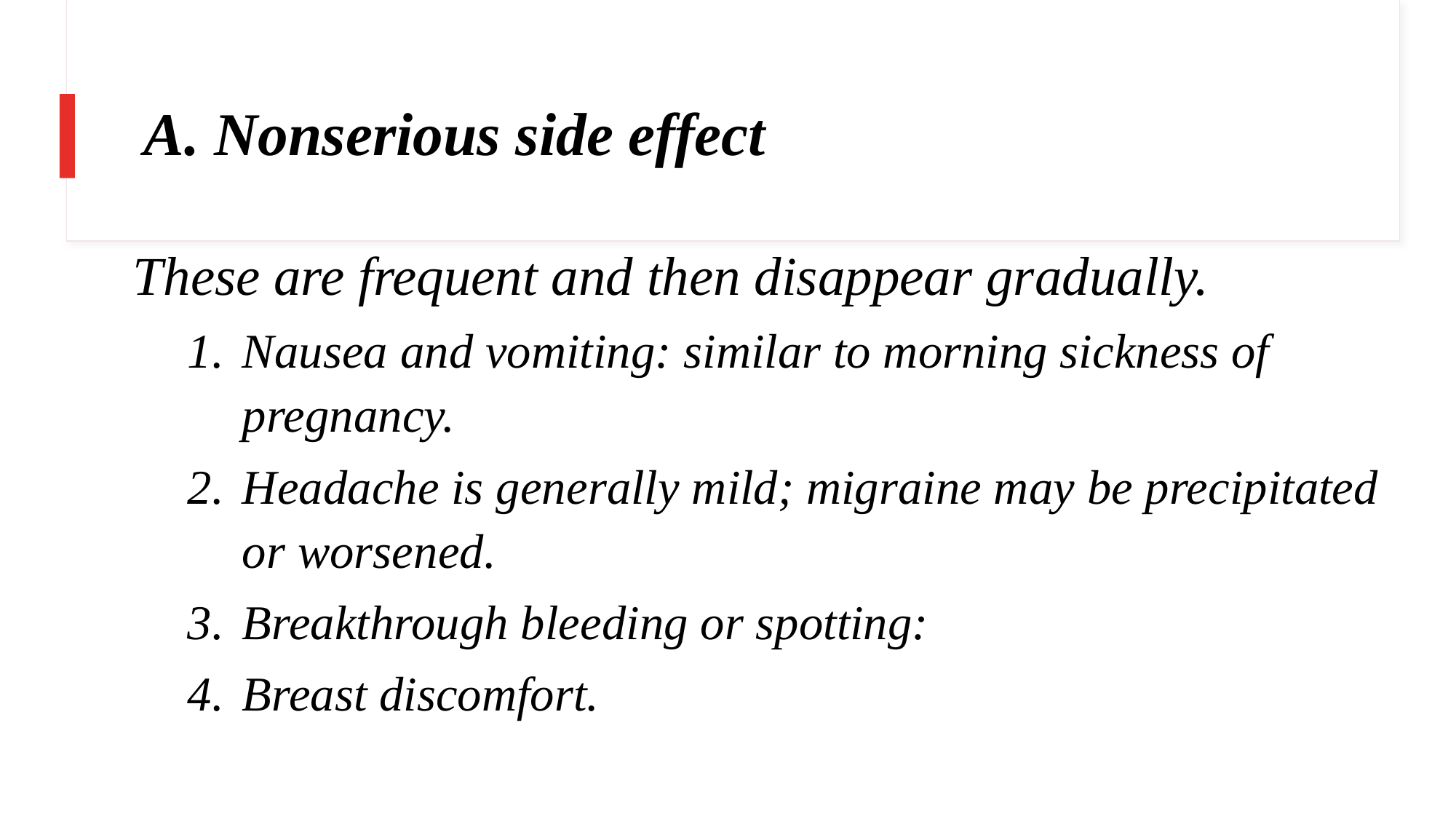

# A. Nonserious side effect
These are frequent and then disappear gradually.
Nausea and vomiting: similar to morning sickness of pregnancy.
Headache is generally mild; migraine may be precipitated or worsened.
Breakthrough bleeding or spotting:
Breast discomfort.